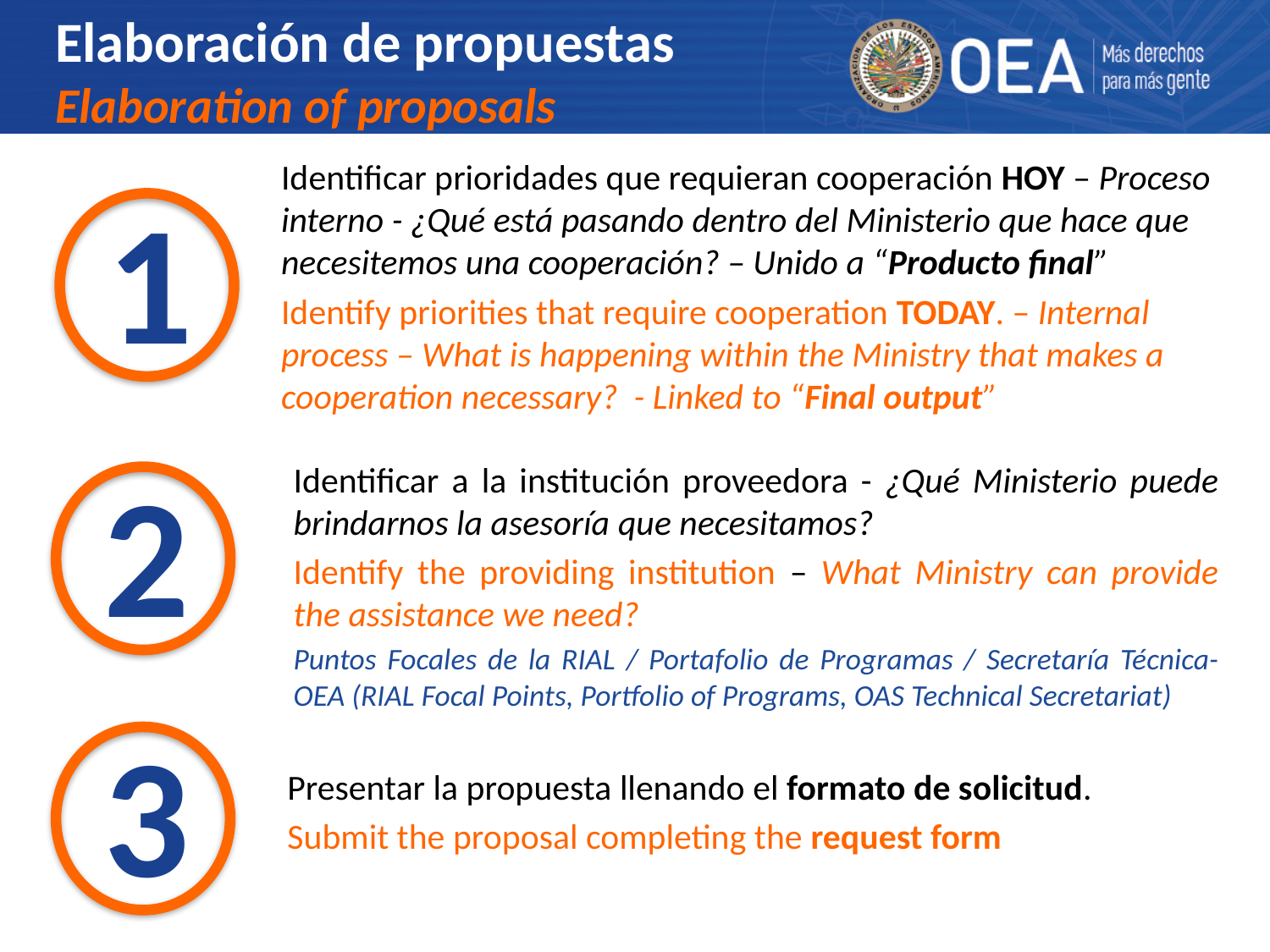

# Elaboración de propuestas Elaboration of proposals
Identificar prioridades que requieran cooperación HOY – Proceso interno - ¿Qué está pasando dentro del Ministerio que hace que necesitemos una cooperación? – Unido a “Producto final”
Identify priorities that require cooperation TODAY. – Internal process – What is happening within the Ministry that makes a cooperation necessary?  - Linked to “Final output”

1

2

Identificar a la institución proveedora - ¿Qué Ministerio puede brindarnos la asesoría que necesitamos?
Identify the providing institution – What Ministry can provide the assistance we need?
Puntos Focales de la RIAL / Portafolio de Programas / Secretaría Técnica- OEA (RIAL Focal Points, Portfolio of Programs, OAS Technical Secretariat)

3

Presentar la propuesta llenando el formato de solicitud.
Submit the proposal completing the request form